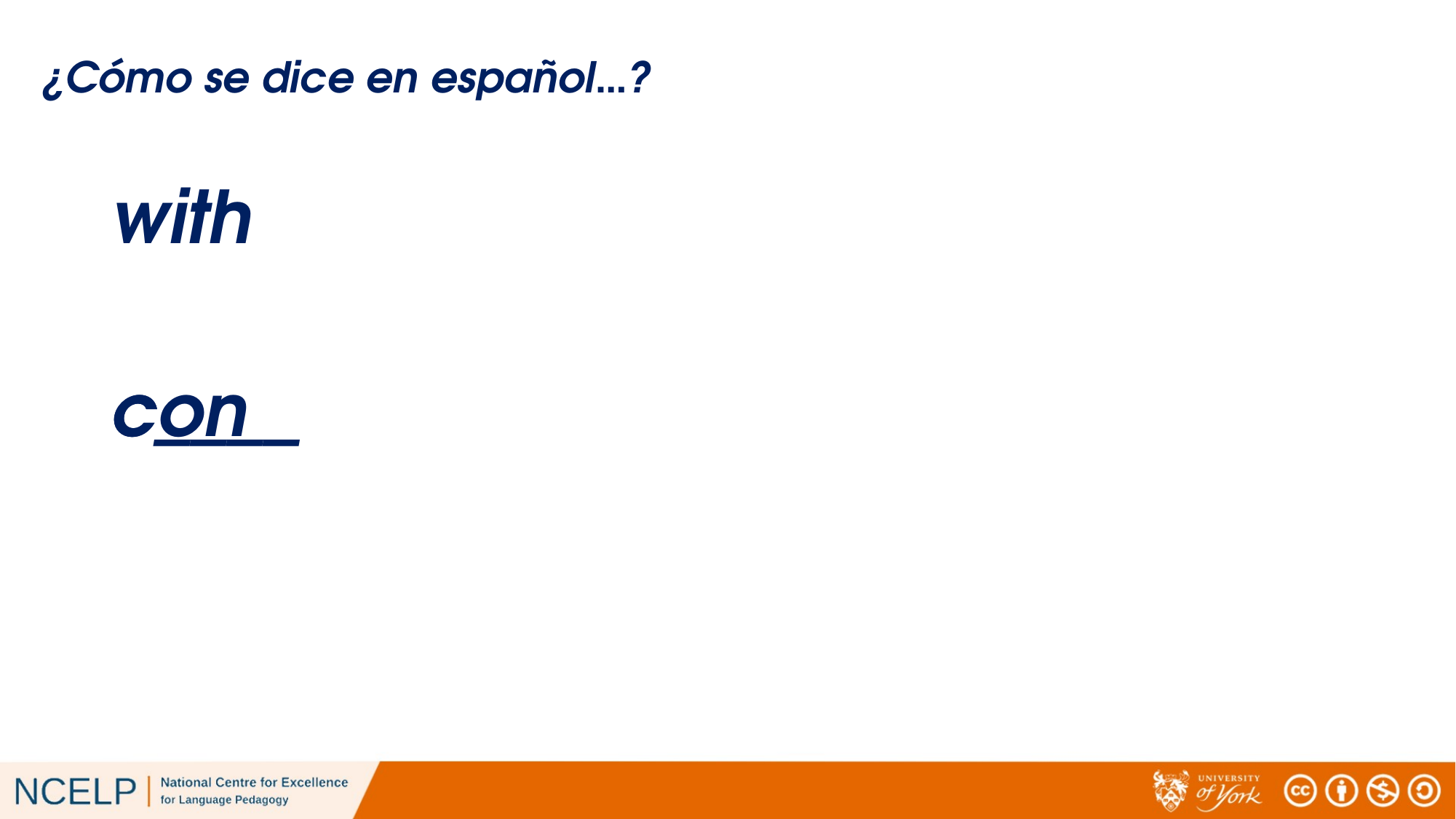

# ¿Cómo se dice en español…?
with
c____
con